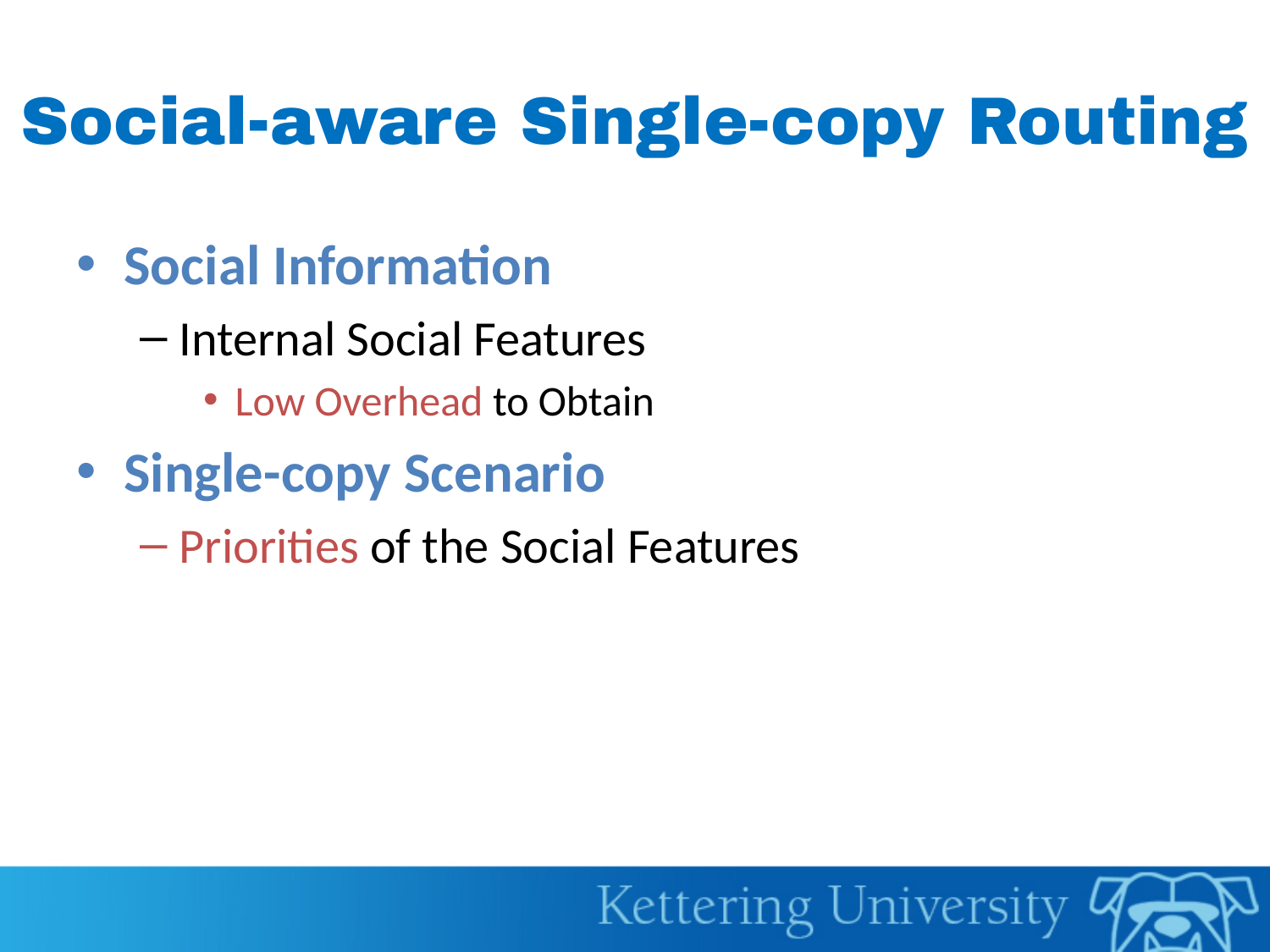

# Social-aware Single-copy Routing
Social Information
Internal Social Features
Low Overhead to Obtain
Single-copy Scenario
Priorities of the Social Features